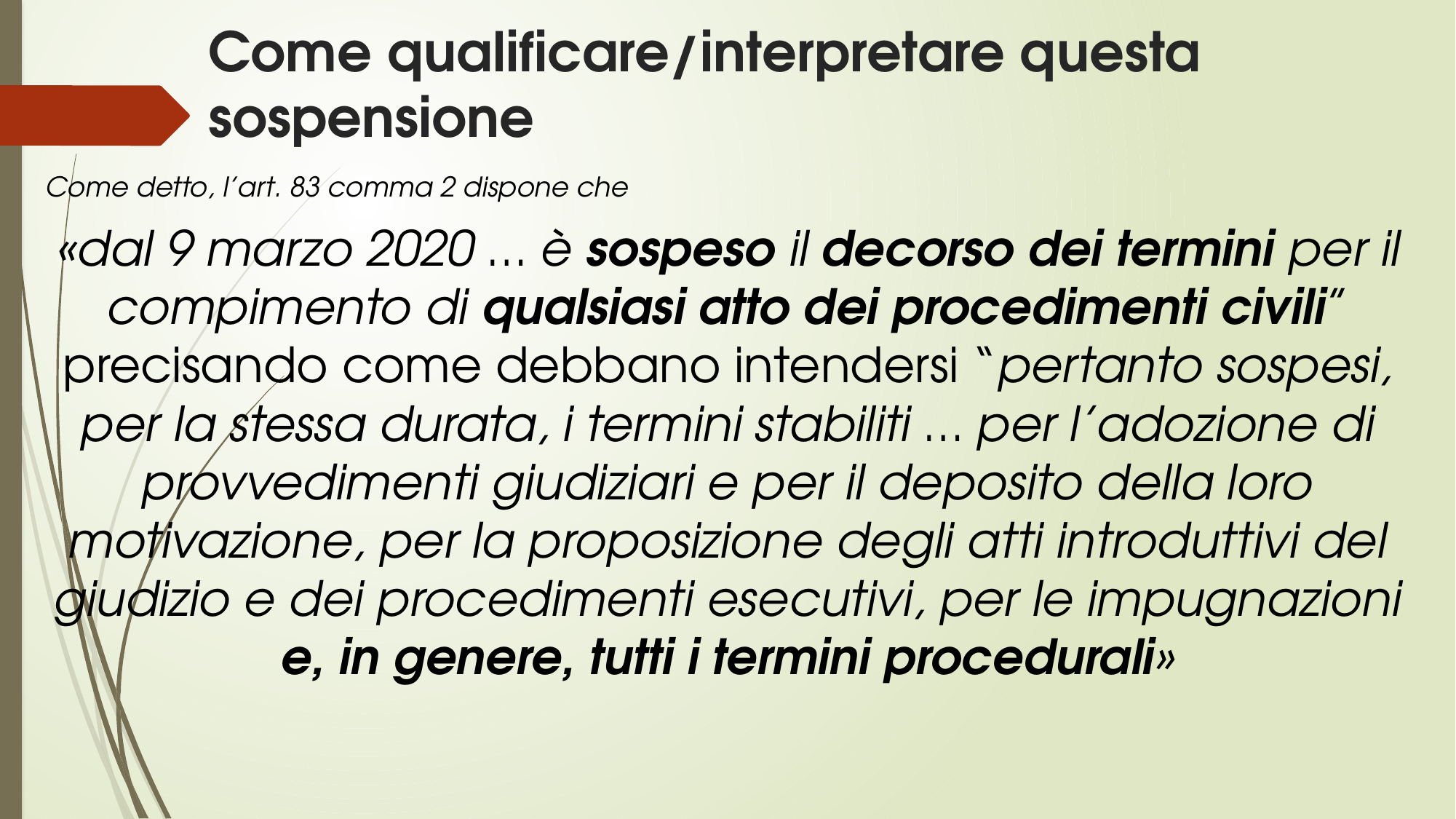

# Come qualificare/interpretare questa sospensione
Come detto, l’art. 83 comma 2 dispone che
«dal 9 marzo 2020 … è sospeso il decorso dei termini per il compimento di qualsiasi atto dei procedimenti civili” precisando come debbano intendersi “pertanto sospesi, per la stessa durata, i termini stabiliti … per l’adozione di provvedimenti giudiziari e per il deposito della loro motivazione, per la proposizione degli atti introduttivi del giudizio e dei procedimenti esecutivi, per le impugnazioni e, in genere, tutti i termini procedurali»